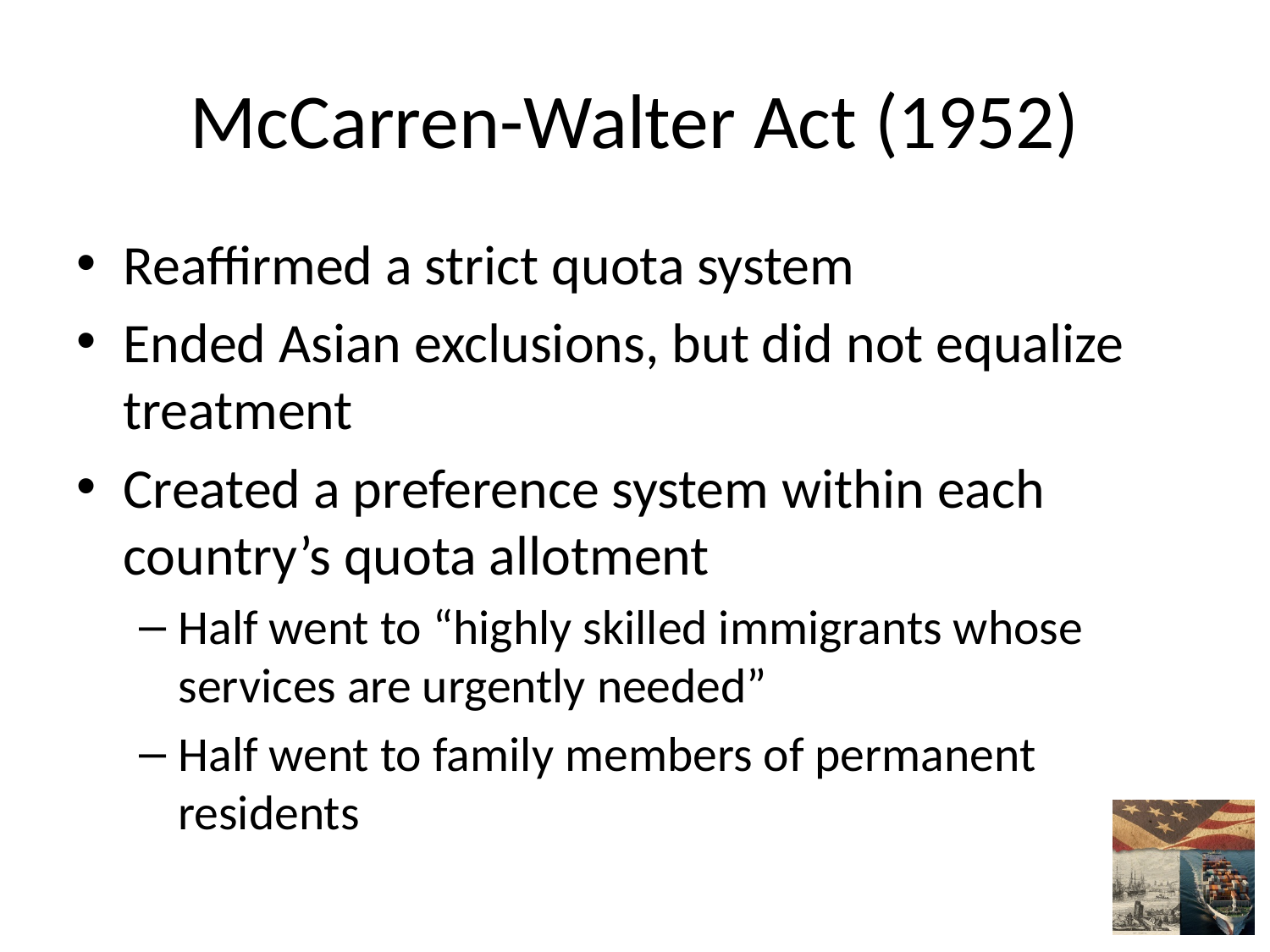

# McCarren-Walter Act (1952)
Reaffirmed a strict quota system
Ended Asian exclusions, but did not equalize treatment
Created a preference system within each country’s quota allotment
Half went to “highly skilled immigrants whose services are urgently needed”
Half went to family members of permanent residents